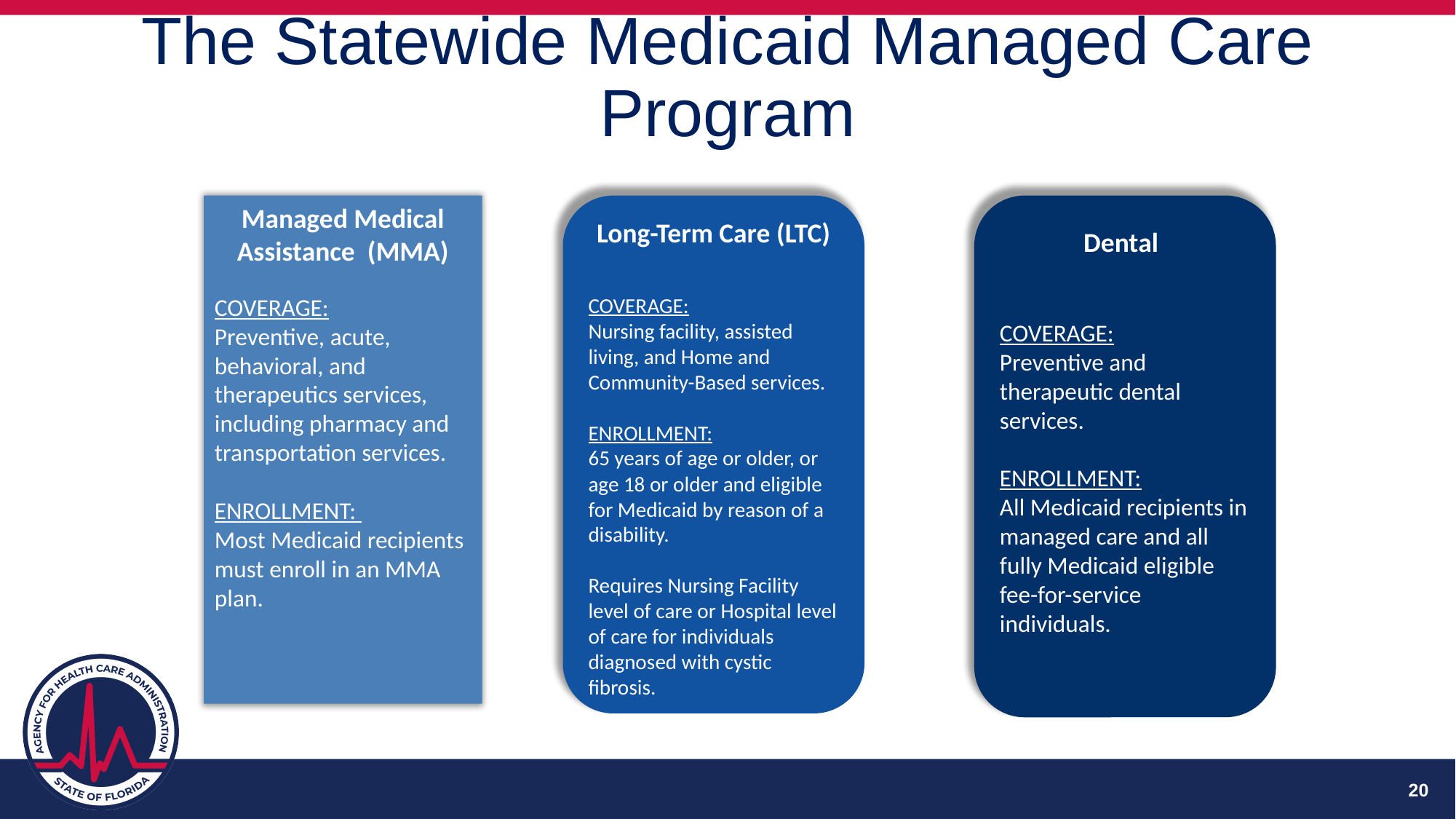

# The Statewide Medicaid Managed Care Program
Managed Medical Assistance  (MMA)

COVERAGE:
Preventive, acute, behavioral, and therapeutics services, including pharmacy and transportation services.

ENROLLMENT:
Most Medicaid recipients must enroll in an MMA plan.
Long-Term Care (LTC)

COVERAGE:
Nursing facility, assisted living, and Home and Community-Based services.

ENROLLMENT:
65 years of age or older, or age 18 or older and eligible for Medicaid by reason of a disability.

Requires Nursing Facility level of care or Hospital level of care for individuals diagnosed with cystic fibrosis.
Dental

COVERAGE:
Preventive and therapeutic dental services.

ENROLLMENT:
All Medicaid recipients in managed care and all fully Medicaid eligible fee-for-service individuals.

20